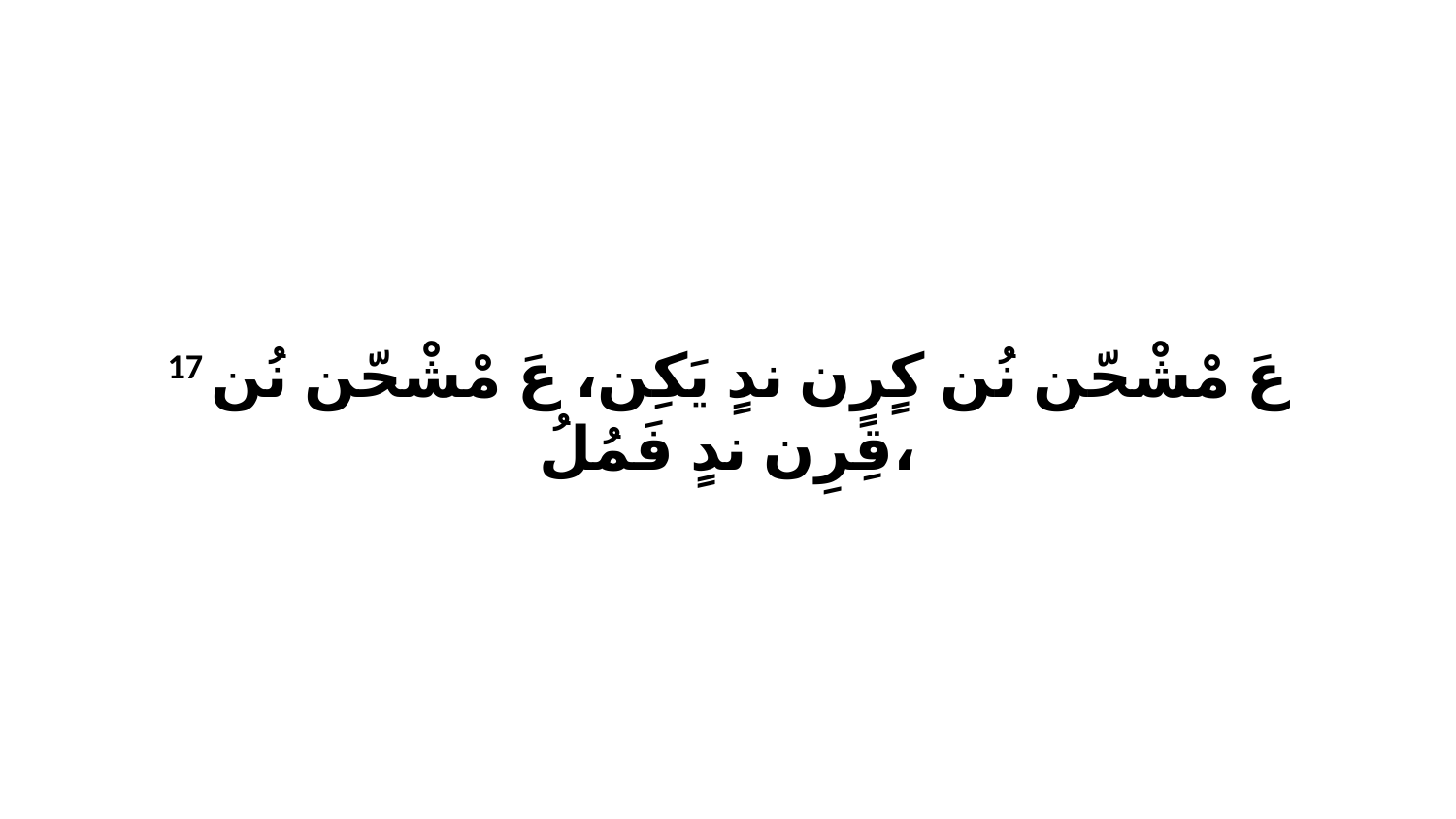

17 عَ مْشْحّن نُن كٍرٍن ندٍ يَكِن، عَ مْشْحّن نُن قِرِن ندٍ فَمُلُ،